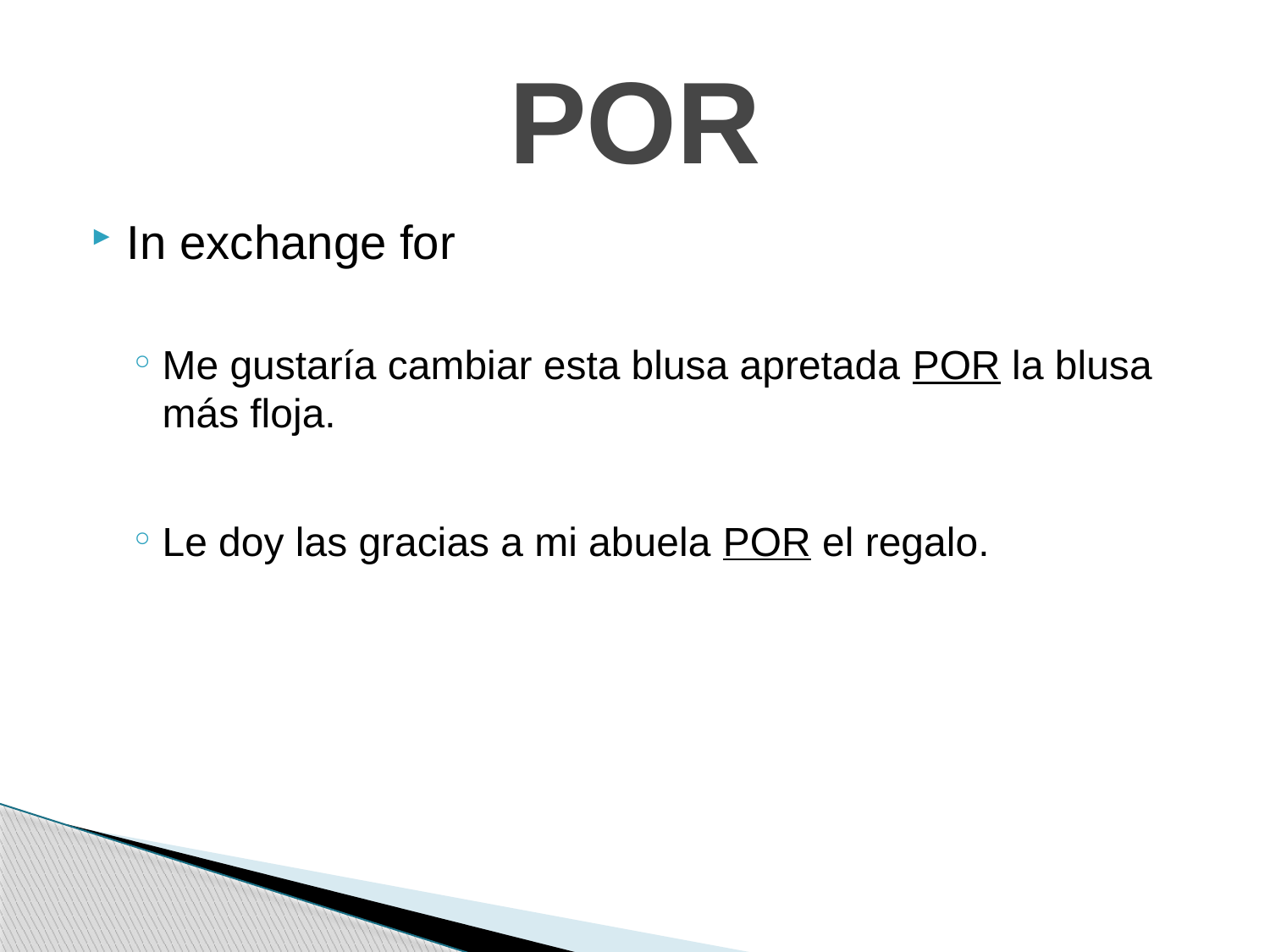

# POR
In exchange for

Me gustaría cambiar esta blusa apretada POR la blusa más floja.

Le doy las gracias a mi abuela POR el regalo.